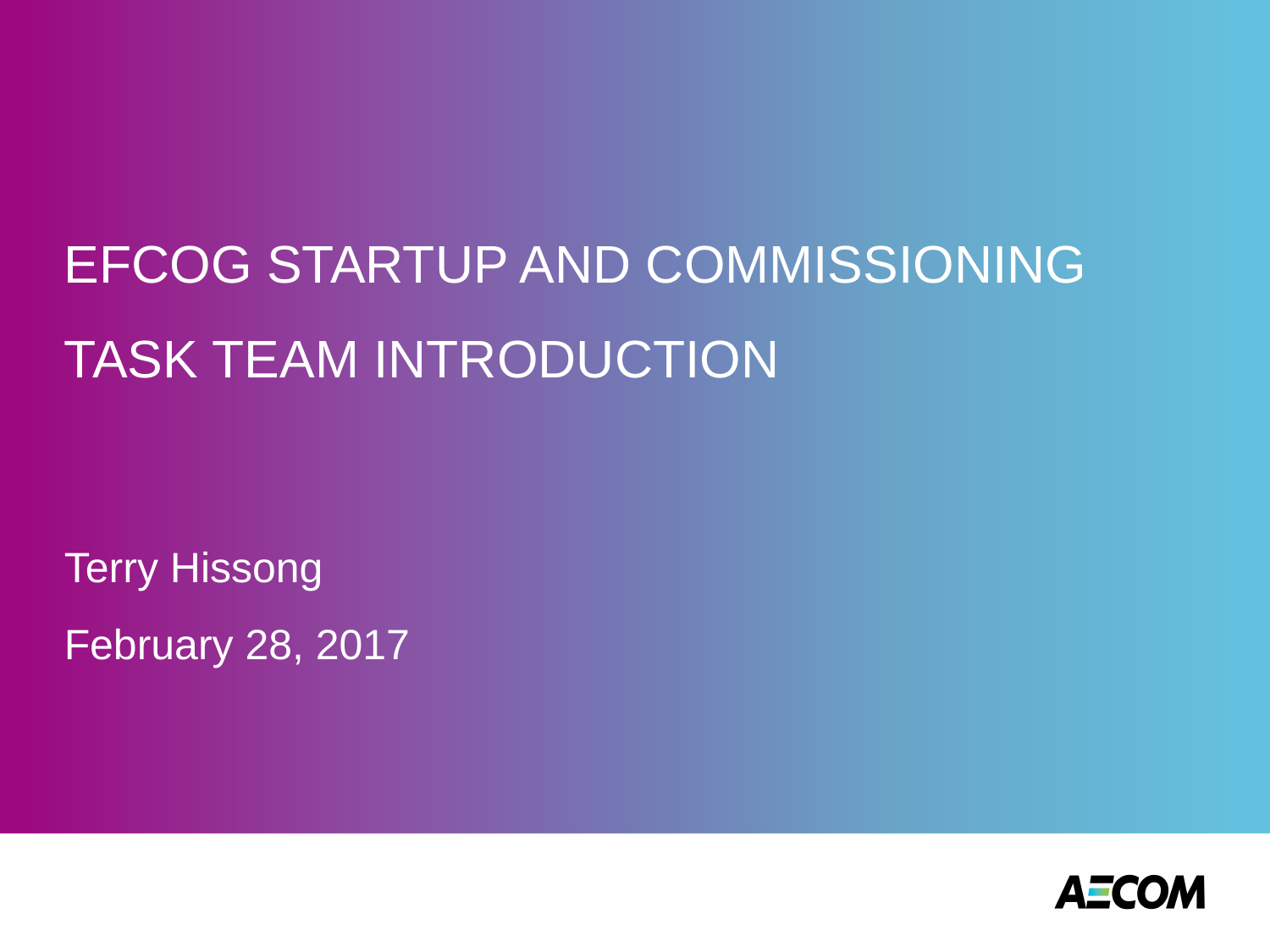

# EFCOG STARTUP AND COMMISSIONING TASK TEAM INTRODUCTION
Terry Hissong
February 28, 2017